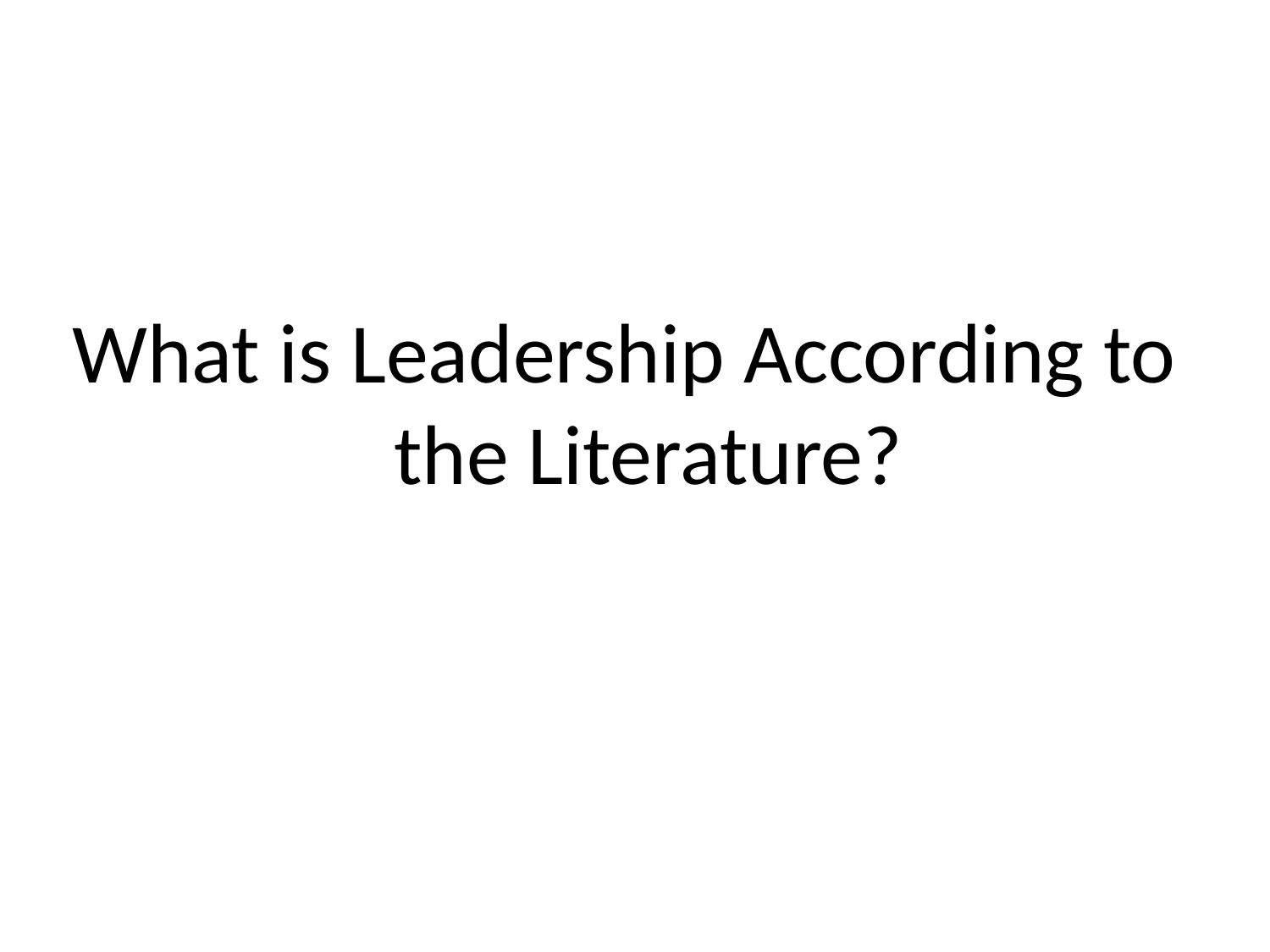

What is Leadership According to the Literature?